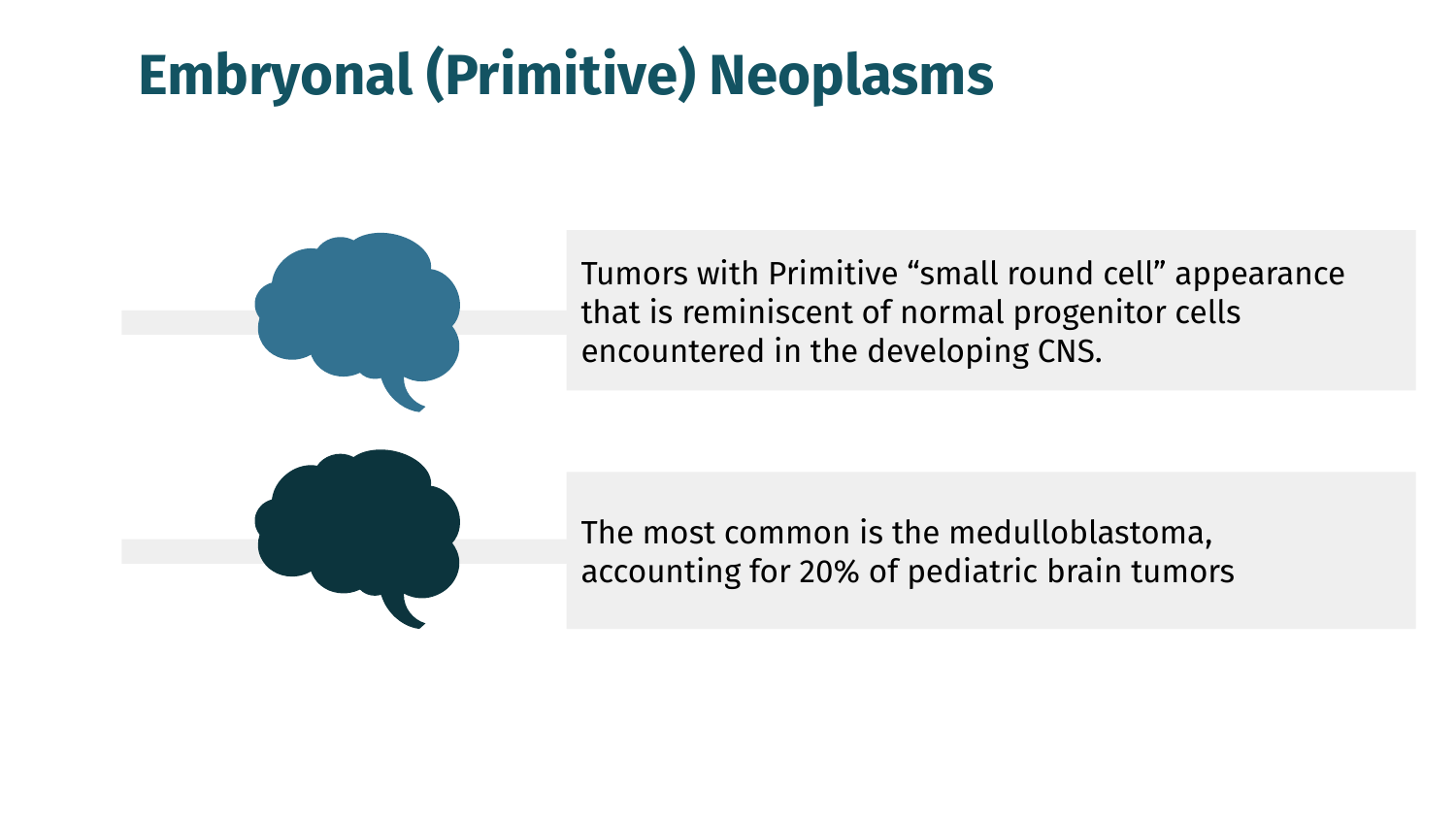

# Embryonal (Primitive) Neoplasms
Tumors with Primitive “small round cell” appearance that is reminiscent of normal progenitor cells encountered in the developing CNS.

The most common is the medulloblastoma,
accounting for 20% of pediatric brain tumors